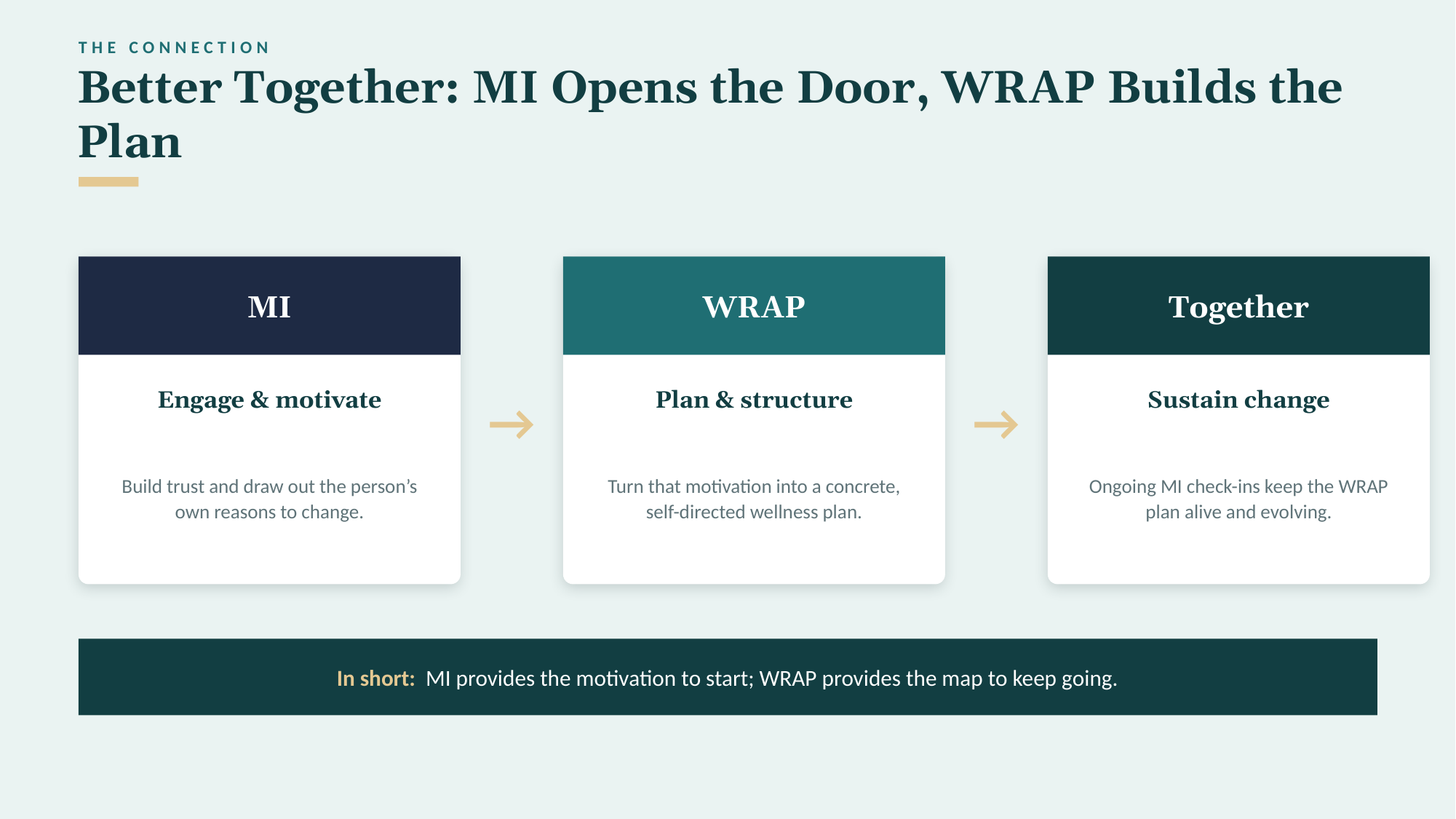

THE CONNECTION
Better Together: MI Opens the Door, WRAP Builds the Plan

MI
→

WRAP
→

Together
Engage & motivate
Plan & structure
Sustain change
Build trust and draw out the person’s own reasons to change.
Turn that motivation into a concrete, self-directed wellness plan.
Ongoing MI check-ins keep the WRAP plan alive and evolving.
In short:  MI provides the motivation to start; WRAP provides the map to keep going.